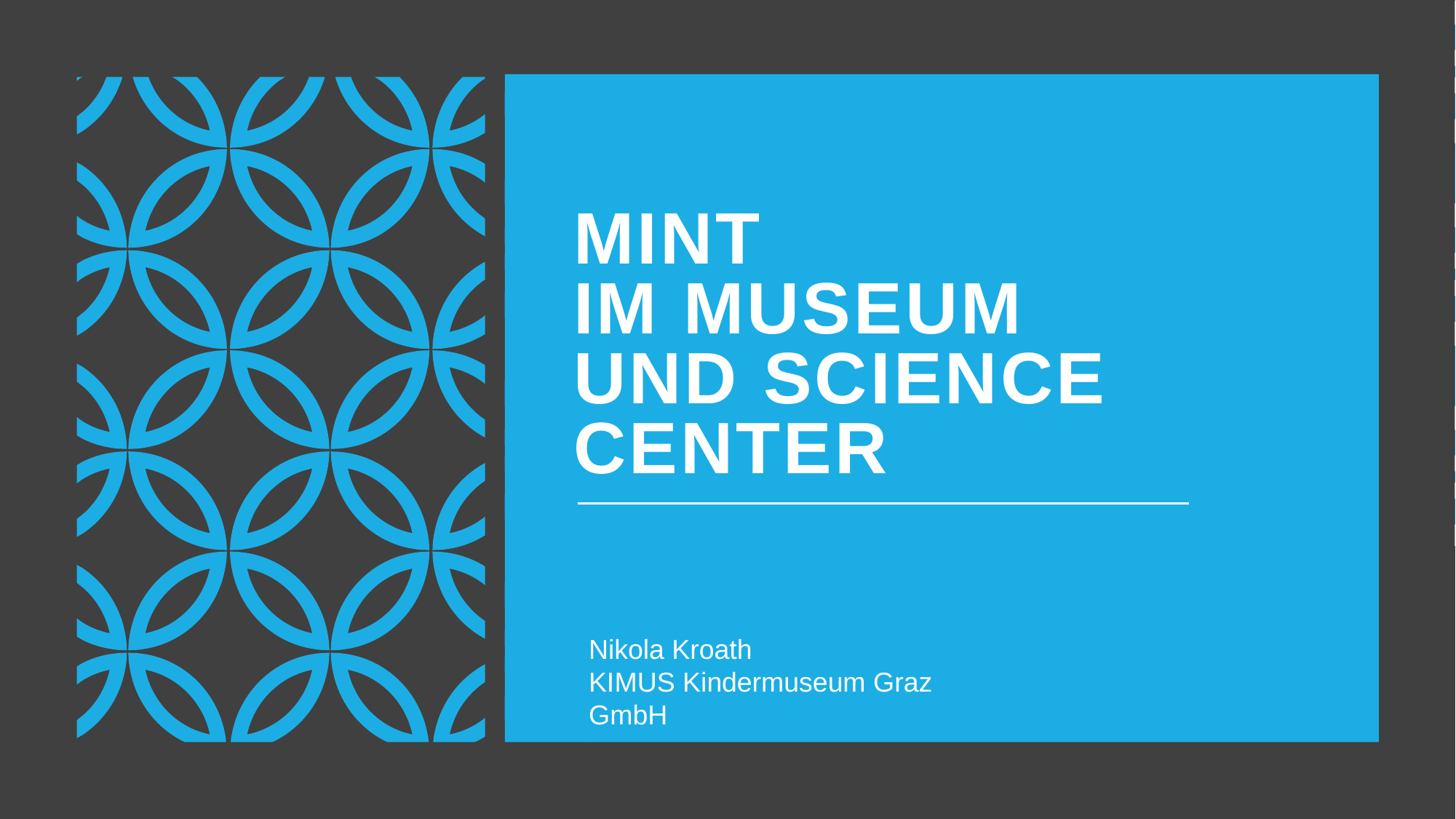

# MINT im Museum und Science Center

Nikola Kroath
KIMUS Kindermuseum Graz GmbH